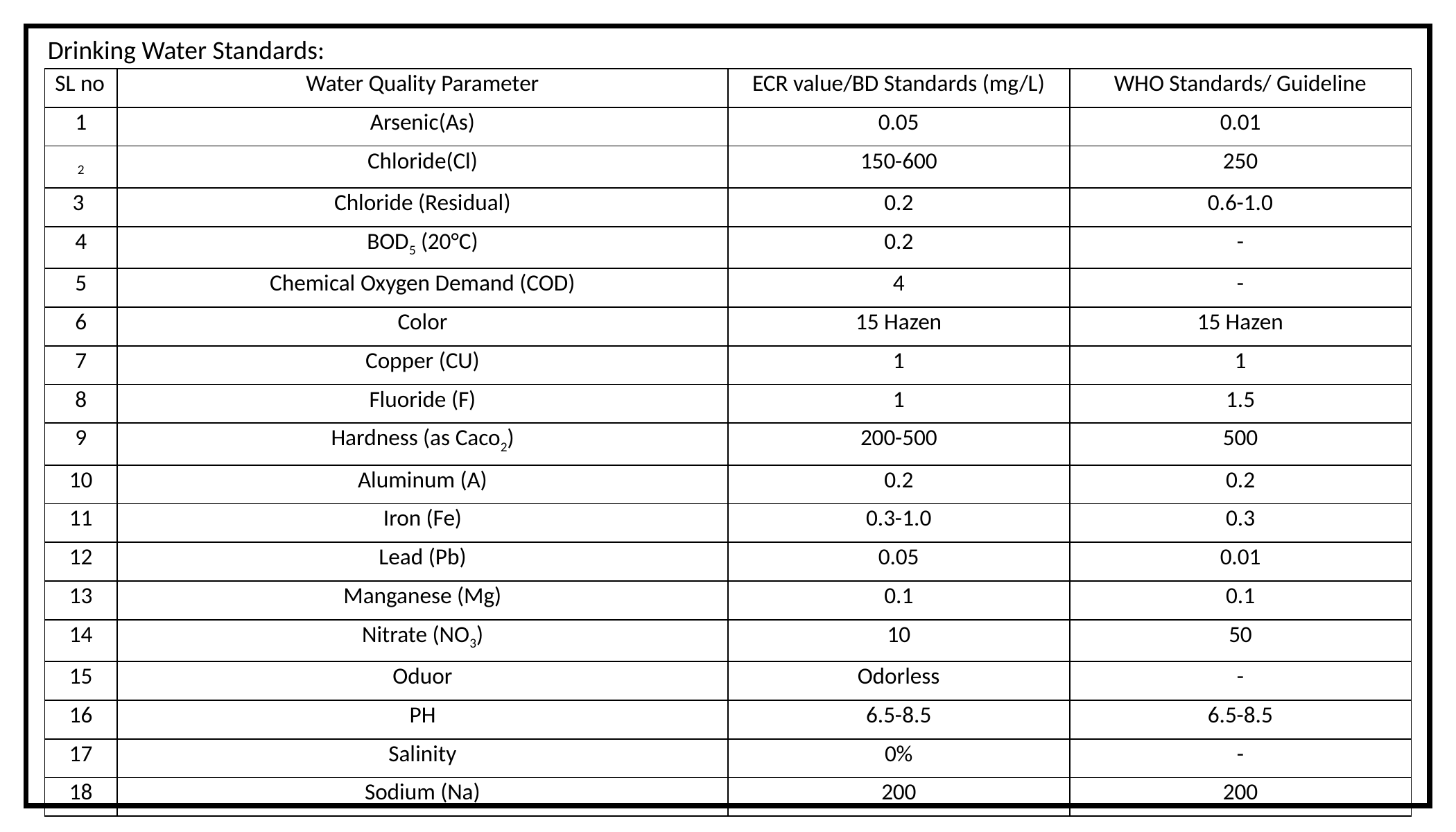

Drinking Water Standards:
| SL no | Water Quality Parameter | ECR value/BD Standards (mg/L) | WHO Standards/ Guideline |
| --- | --- | --- | --- |
| 1 | Arsenic(As) | 0.05 | 0.01 |
| 2 | Chloride(Cl) | 150-600 | 250 |
| 3 | Chloride (Residual) | 0.2 | 0.6-1.0 |
| 4 | BOD5 (20°C) | 0.2 | - |
| 5 | Chemical Oxygen Demand (COD) | 4 | - |
| 6 | Color | 15 Hazen | 15 Hazen |
| 7 | Copper (CU) | 1 | 1 |
| 8 | Fluoride (F) | 1 | 1.5 |
| 9 | Hardness (as Caco2) | 200-500 | 500 |
| 10 | Aluminum (A) | 0.2 | 0.2 |
| 11 | Iron (Fe) | 0.3-1.0 | 0.3 |
| 12 | Lead (Pb) | 0.05 | 0.01 |
| 13 | Manganese (Mg) | 0.1 | 0.1 |
| 14 | Nitrate (NO3) | 10 | 50 |
| 15 | Oduor | Odorless | - |
| 16 | PH | 6.5-8.5 | 6.5-8.5 |
| 17 | Salinity | 0% | - |
| 18 | Sodium (Na) | 200 | 200 |